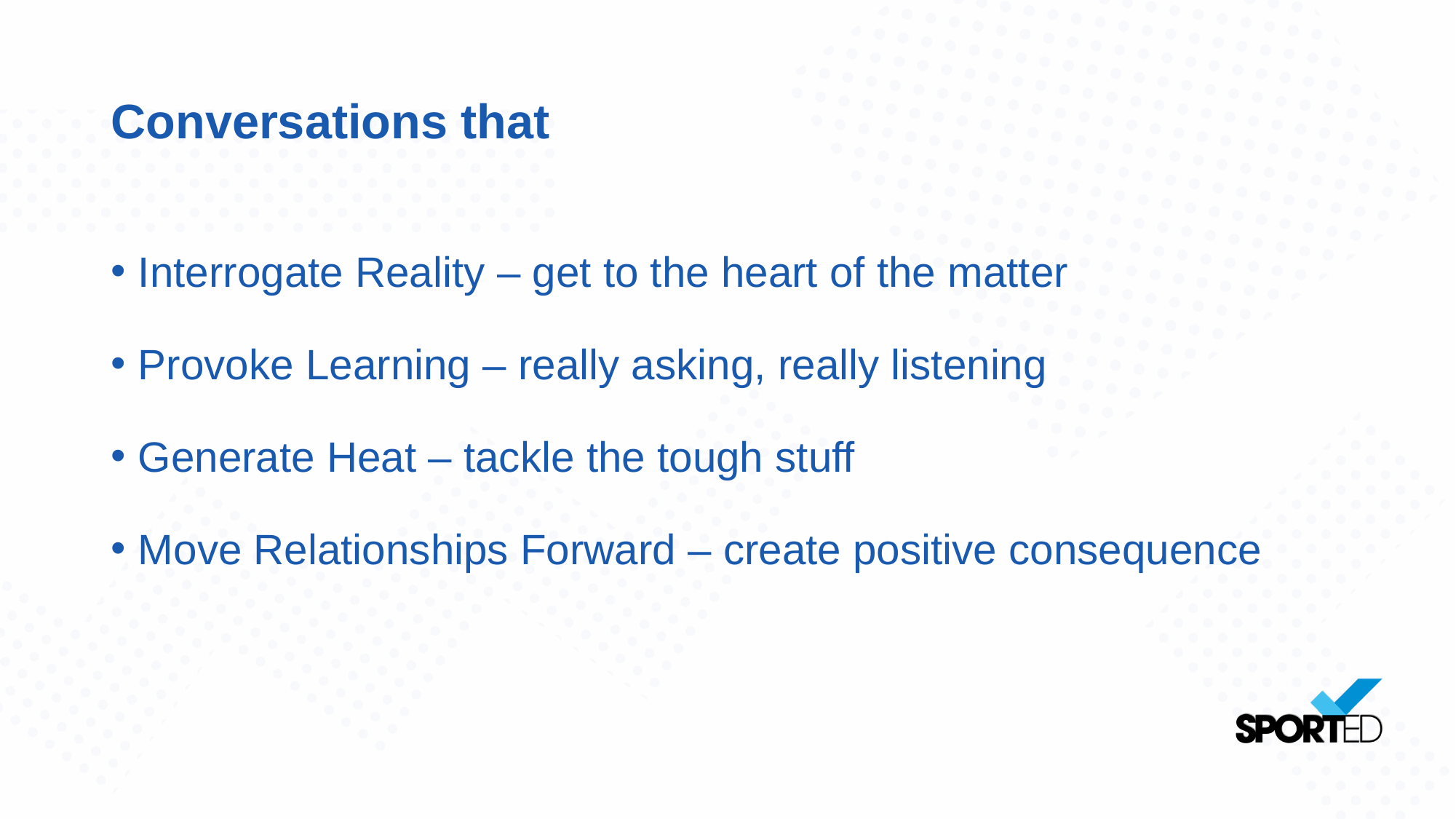

# Conversations that
Interrogate Reality – get to the heart of the matter
Provoke Learning – really asking, really listening
Generate Heat – tackle the tough stuff
Move Relationships Forward – create positive consequence